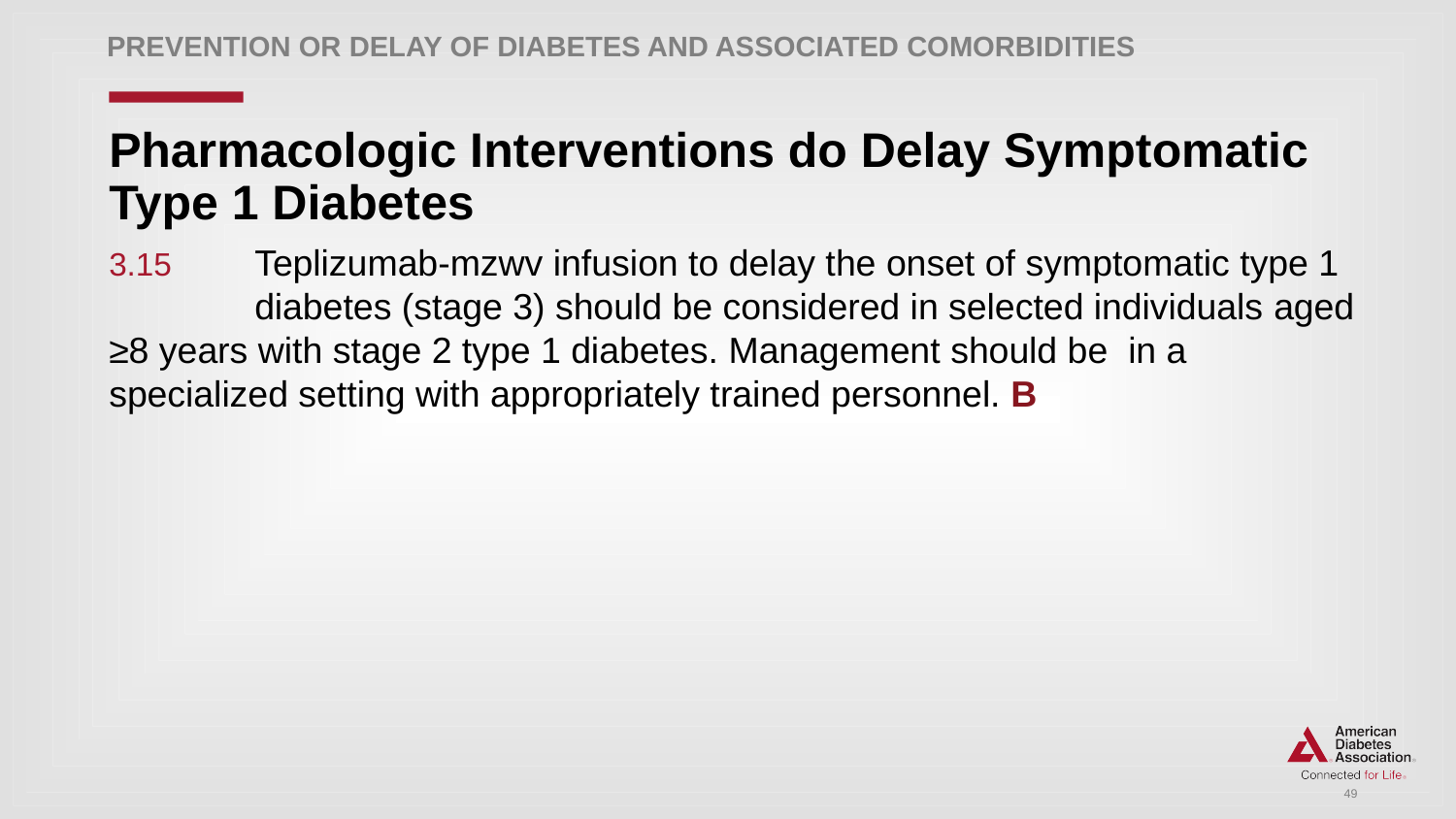

Prevention or Delay of Diabetes AND ASSOCIATED COMORBIDITIES
# Pharmacologic Interventions do Delay Symptomatic Type 1 Diabetes
3.15 	Teplizumab-mzwv infusion to delay the onset of symptomatic type 1 	diabetes (stage 3) should be considered in selected individuals 	aged ≥8 years with stage 2 type 1 diabetes. Management should be 	in a specialized setting with appropriately trained personnel. B